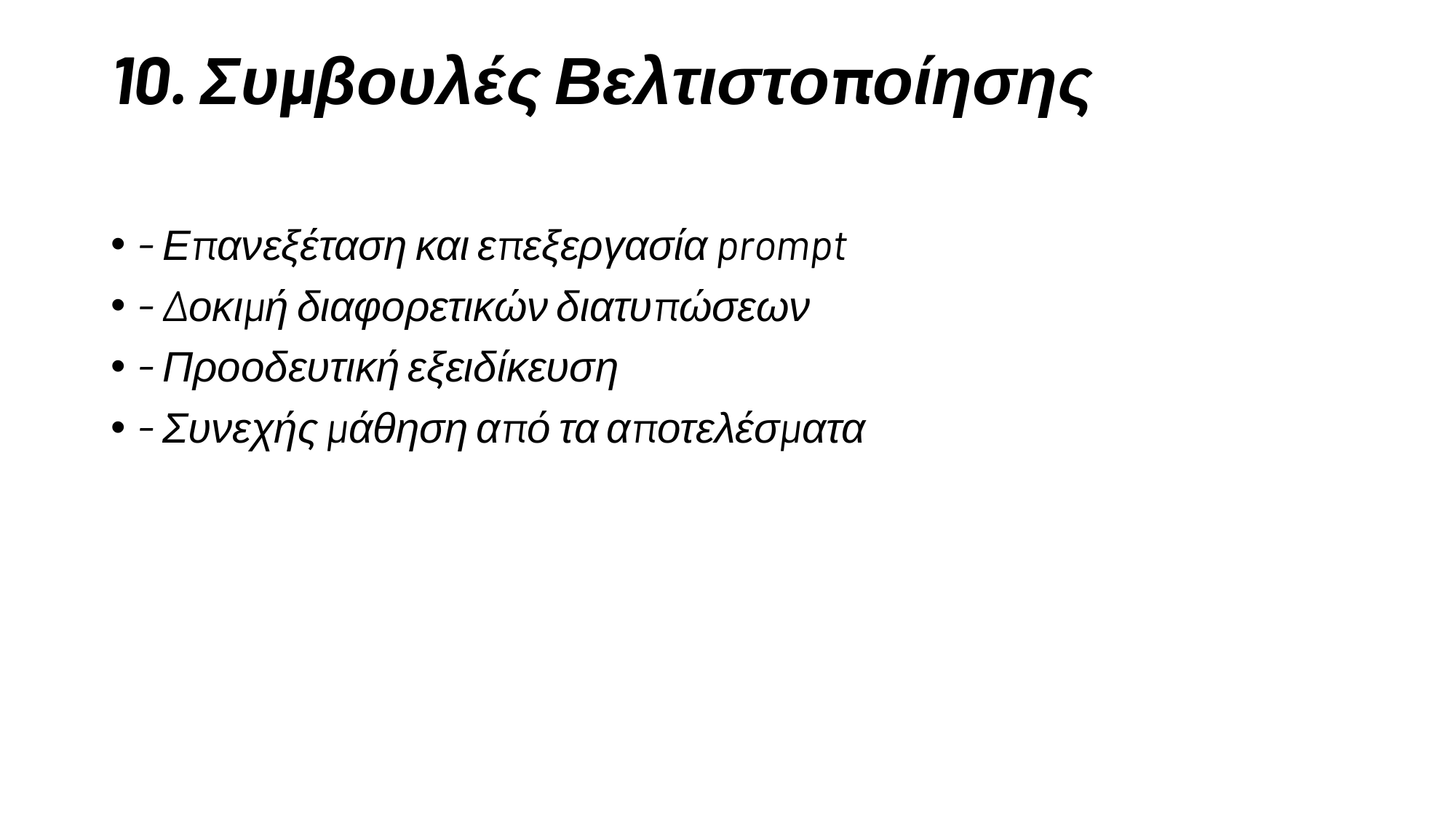

# 10. Συμβουλές Βελτιστοποίησης
- Επανεξέταση και επεξεργασία prompt
- Δοκιμή διαφορετικών διατυπώσεων
- Προοδευτική εξειδίκευση
- Συνεχής μάθηση από τα αποτελέσματα